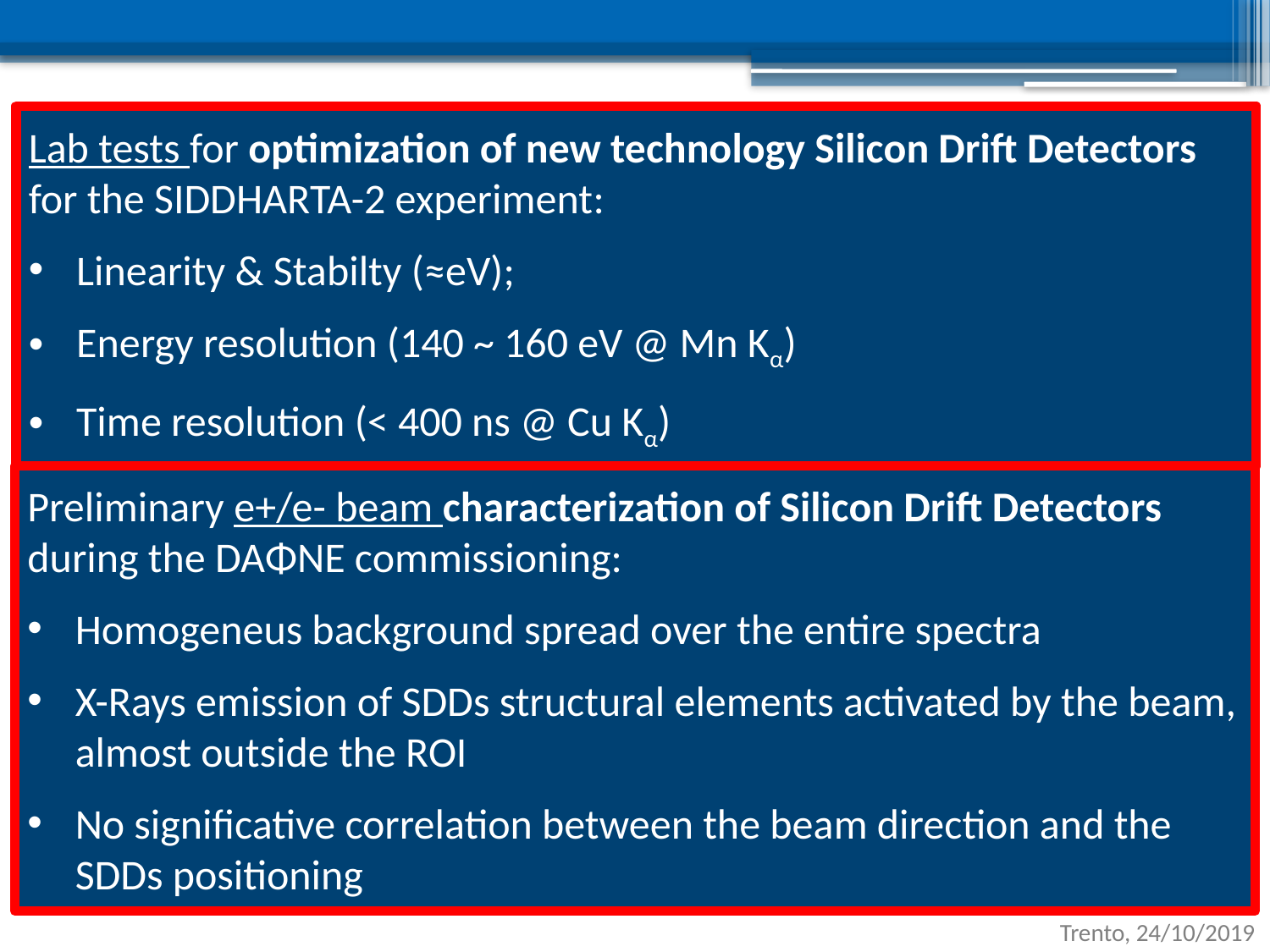

Lab tests for optimization of new technology Silicon Drift Detectors  for the SIDDHARTA-2 experiment:
Linearity & Stabilty (≈eV);
Energy resolution (140 ~ 160 eV @ Mn Kα)
Time resolution (< 400 ns @ Cu Kα)
Preliminary e+/e- beam characterization of Silicon Drift Detectors during the DAΦNE commissioning:
Homogeneus background spread over the entire spectra
X-Rays emission of SDDs structural elements activated by the beam, almost outside the ROI
No significative correlation between the beam direction and the SDDs positioning
Trento, 24/10/2019